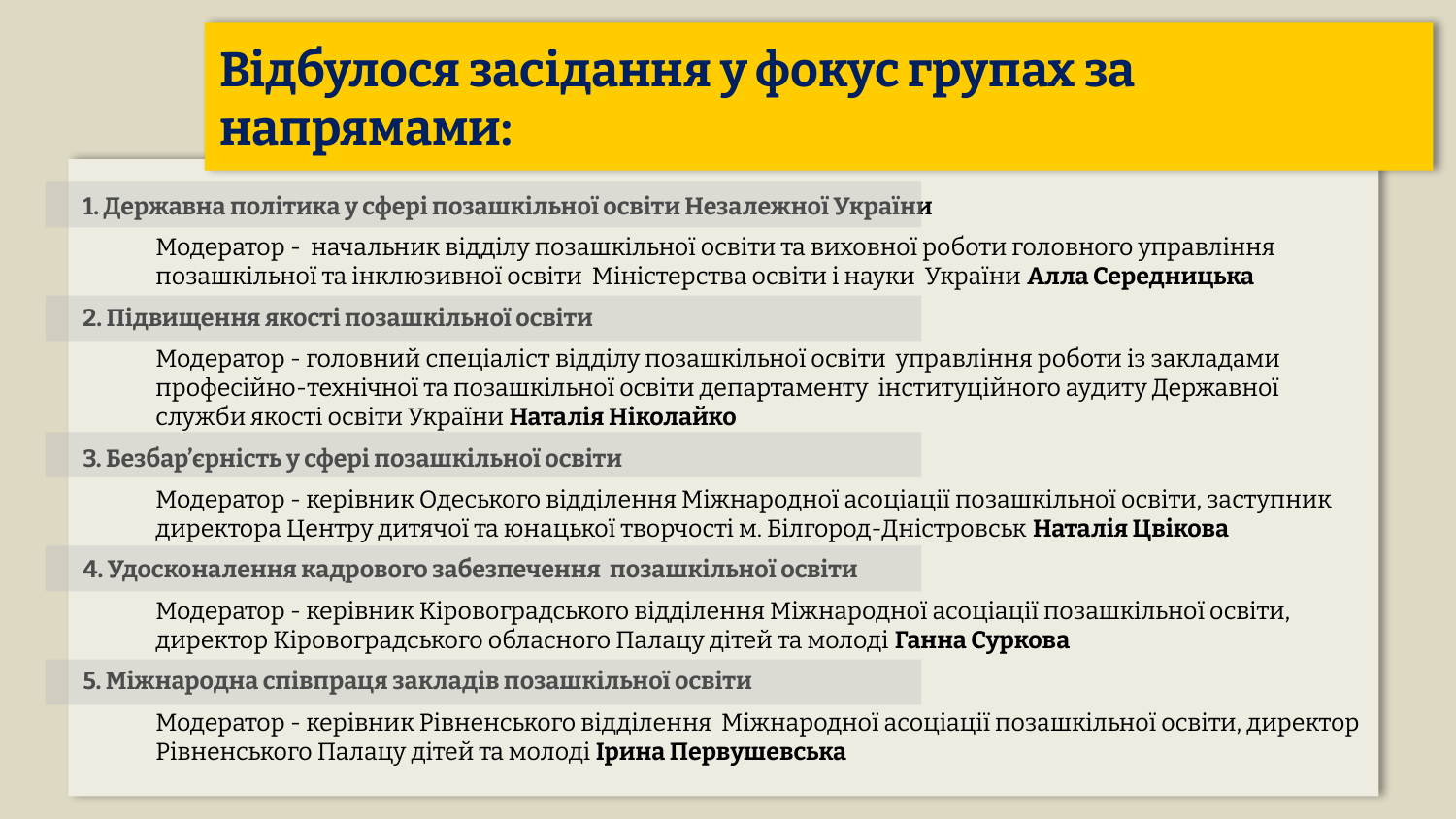

# Відбулося засідання у фокус групах за напрямами:
1. Державна політика у сфері позашкільної освіти Незалежної України
Модератор -  начальник відділу позашкільної освіти та виховної роботи головного управління позашкільної та інклюзивної освіти  Міністерства освіти і науки  України Алла Середницька
2. Підвищення якості позашкільної освіти
Модератор - головний спеціаліст відділу позашкільної освіти  управління роботи із закладами професійно-технічної та позашкільної освіти департаменту  інституційного аудиту Державної служби якості освіти України Наталія Ніколайко
3. Безбар’єрність у сфері позашкільної освіти
Модератор - керівник Одеського відділення Міжнародної асоціації позашкільної освіти, заступник директора Центру дитячої та юнацької творчості м. Білгород-Дністровськ Наталія Цвікова
4. Удосконалення кадрового забезпечення  позашкільної освіти
Модератор - керівник Кіровоградського відділення Міжнародної асоціації позашкільної освіти, директор Кіровоградського обласного Палацу дітей та молоді Ганна Суркова
5. Міжнародна співпраця закладів позашкільної освіти
Модератор - керівник Рівненського відділення  Міжнародної асоціації позашкільної освіти, директор Рівненського Палацу дітей та молоді Ірина Первушевська